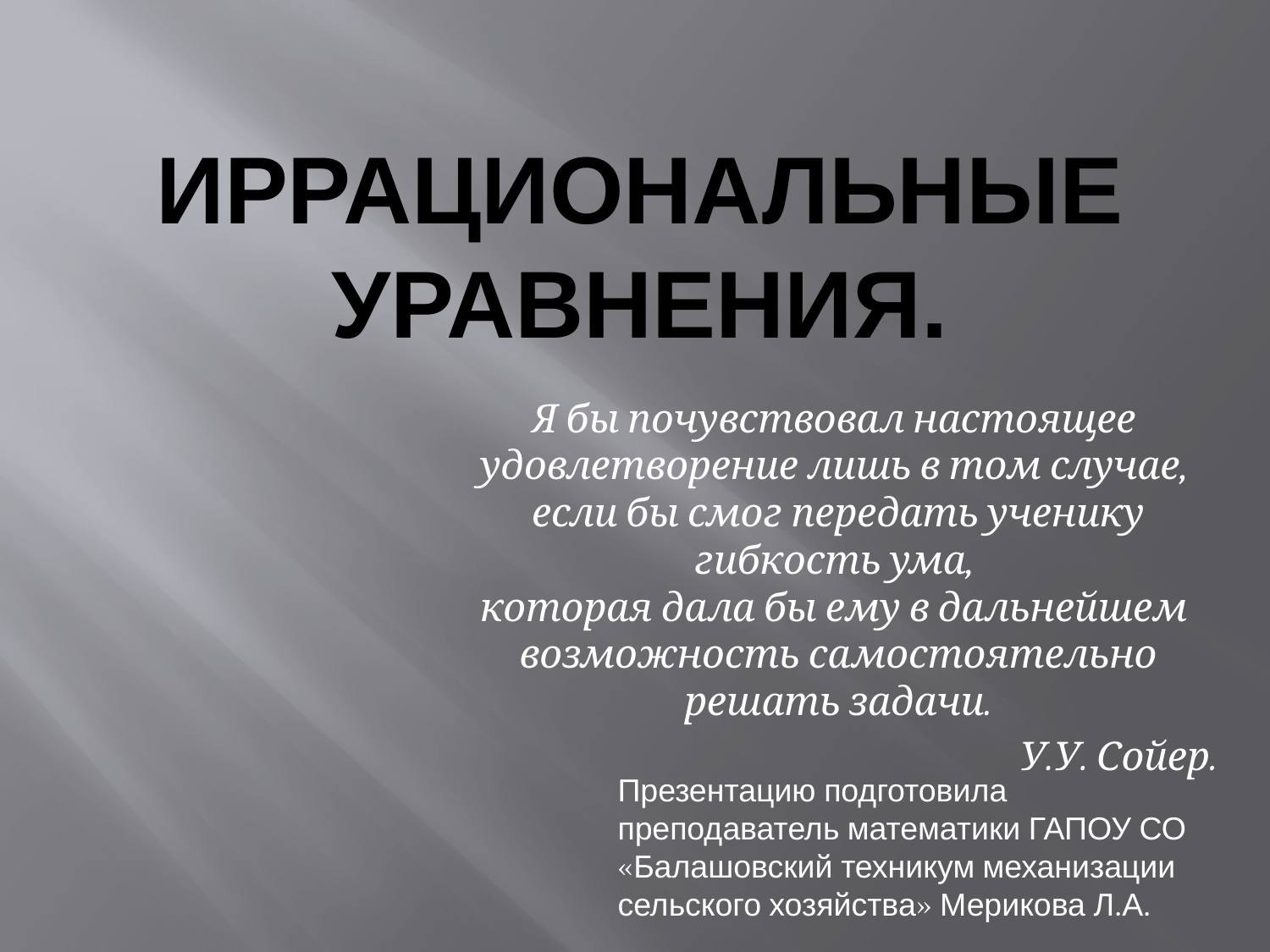

# Иррациональные уравнения.
Я бы почувствовал настоящее
удовлетворение лишь в том случае,
если бы смог передать ученику гибкость ума,
которая дала бы ему в дальнейшем
возможность самостоятельно решать задачи.
У.У. Сойер.

Презентацию подготовила преподаватель математики ГАПОУ СО «Балашовский техникум механизации сельского хозяйства» Мерикова Л.А.